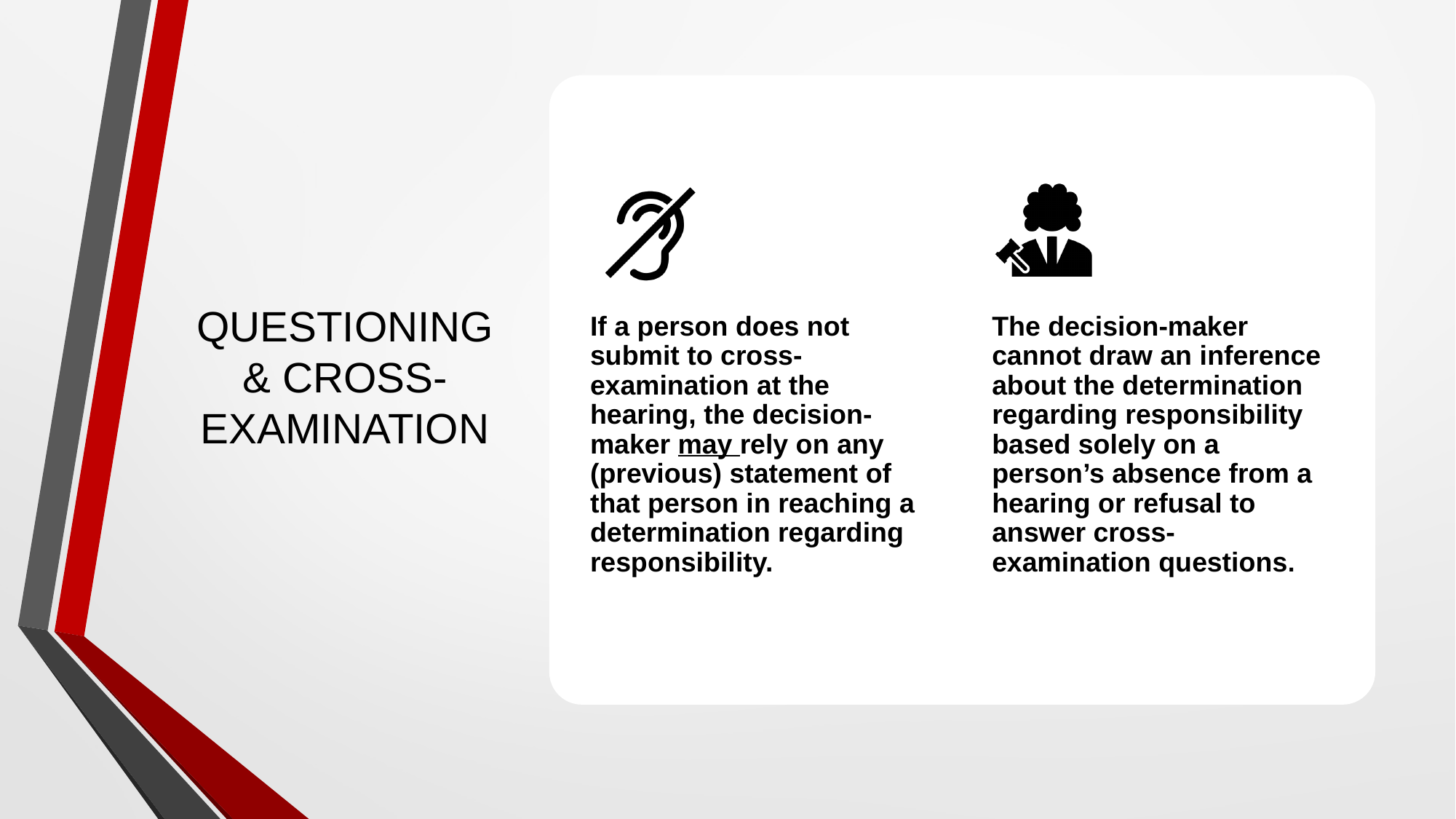

If a person does not submit to cross-examination at the hearing, the decision-maker may rely on any (previous) statement of that person in reaching a determination regarding responsibility.

The decision-maker cannot draw an inference about the determination regarding responsibility based solely on a person’s absence from a hearing or refusal to answer cross-examination questions.

# QUESTIONING & CROSS-EXAMINATION